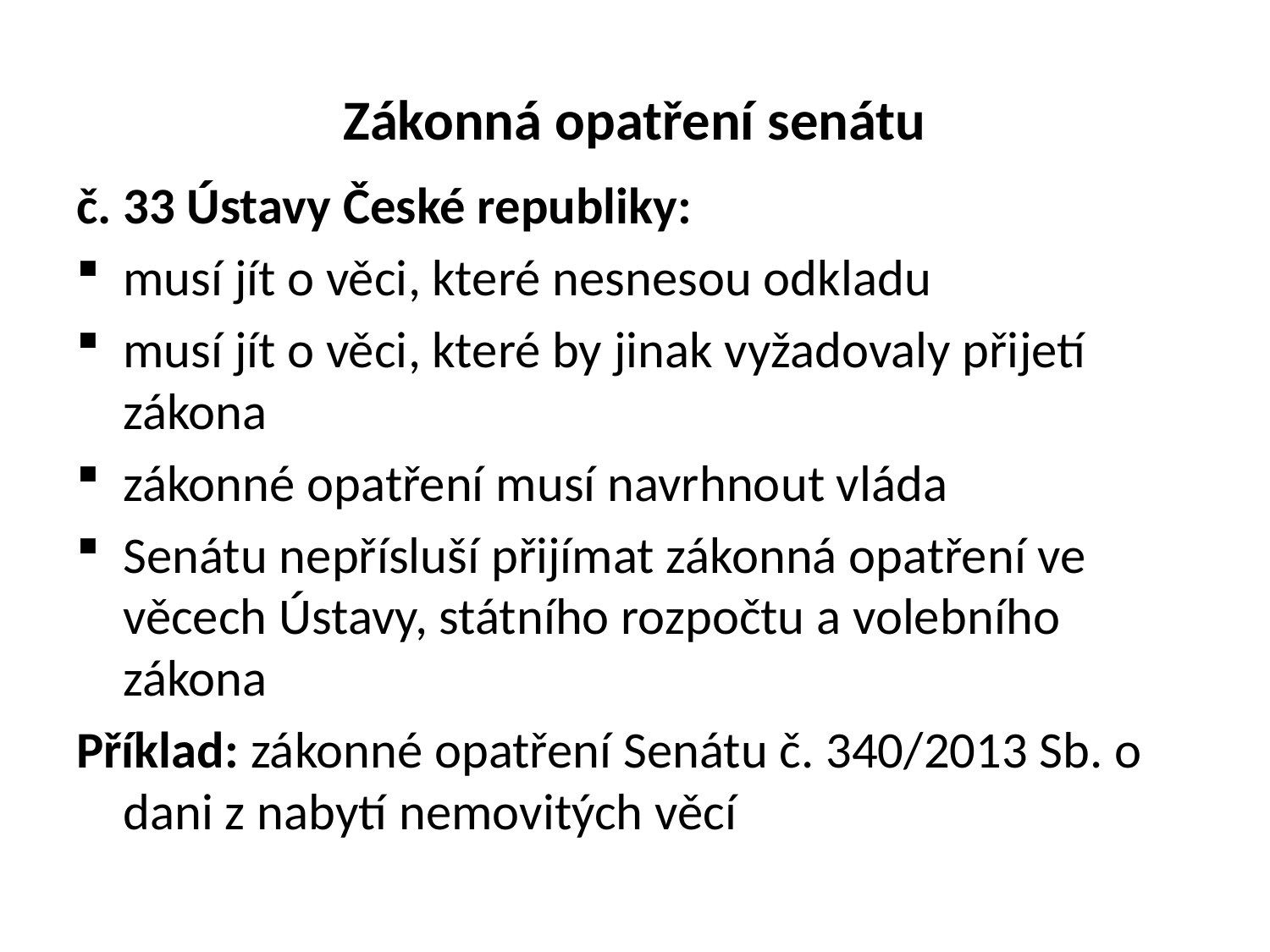

# Zákonná opatření senátu
č. 33 Ústavy České republiky:
musí jít o věci, které nesnesou odkladu
musí jít o věci, které by jinak vyžadovaly přijetí zákona
zákonné opatření musí navrhnout vláda
Senátu nepřísluší přijímat zákonná opatření ve věcech Ústavy, státního rozpočtu a volebního zákona
Příklad: zákonné opatření Senátu č. 340/2013 Sb. o dani z nabytí nemovitých věcí